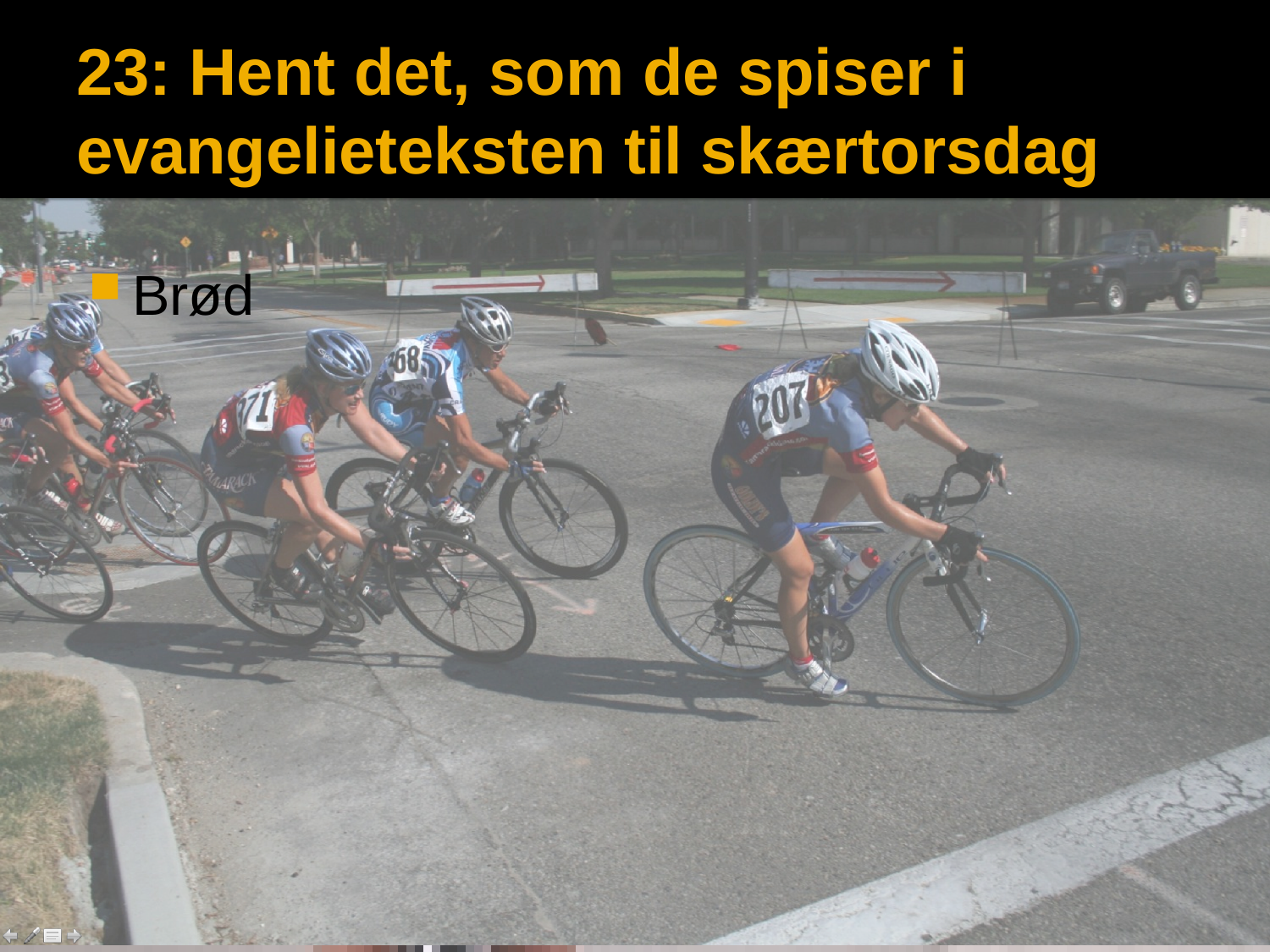

# 23: Hent det, som de spiser i evangelieteksten til skærtorsdag
Brød